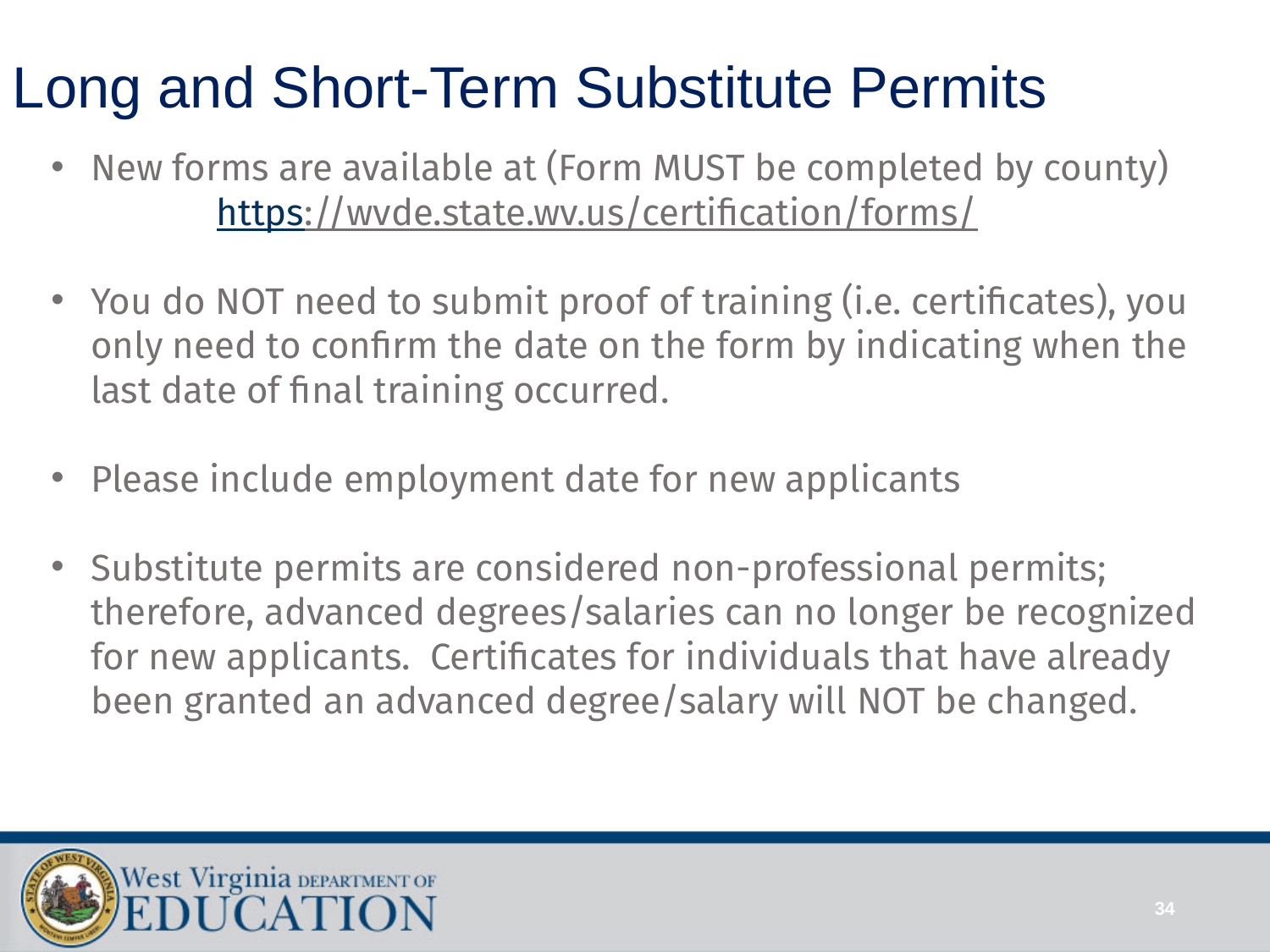

Long and Short-Term Substitute Permits
New forms are available at (Form MUST be completed by county)
                 https://wvde.state.wv.us/certification/forms/

You do NOT need to submit proof of training (i.e. certificates), you only need to confirm the date on the form by indicating when the last date of final training occurred.

Please include employment date for new applicants

Substitute permits are considered non-professional permits; therefore, advanced degrees/salaries can no longer be recognized for new applicants.  Certificates for individuals that have already been granted an advanced degree/salary will NOT be changed.
34